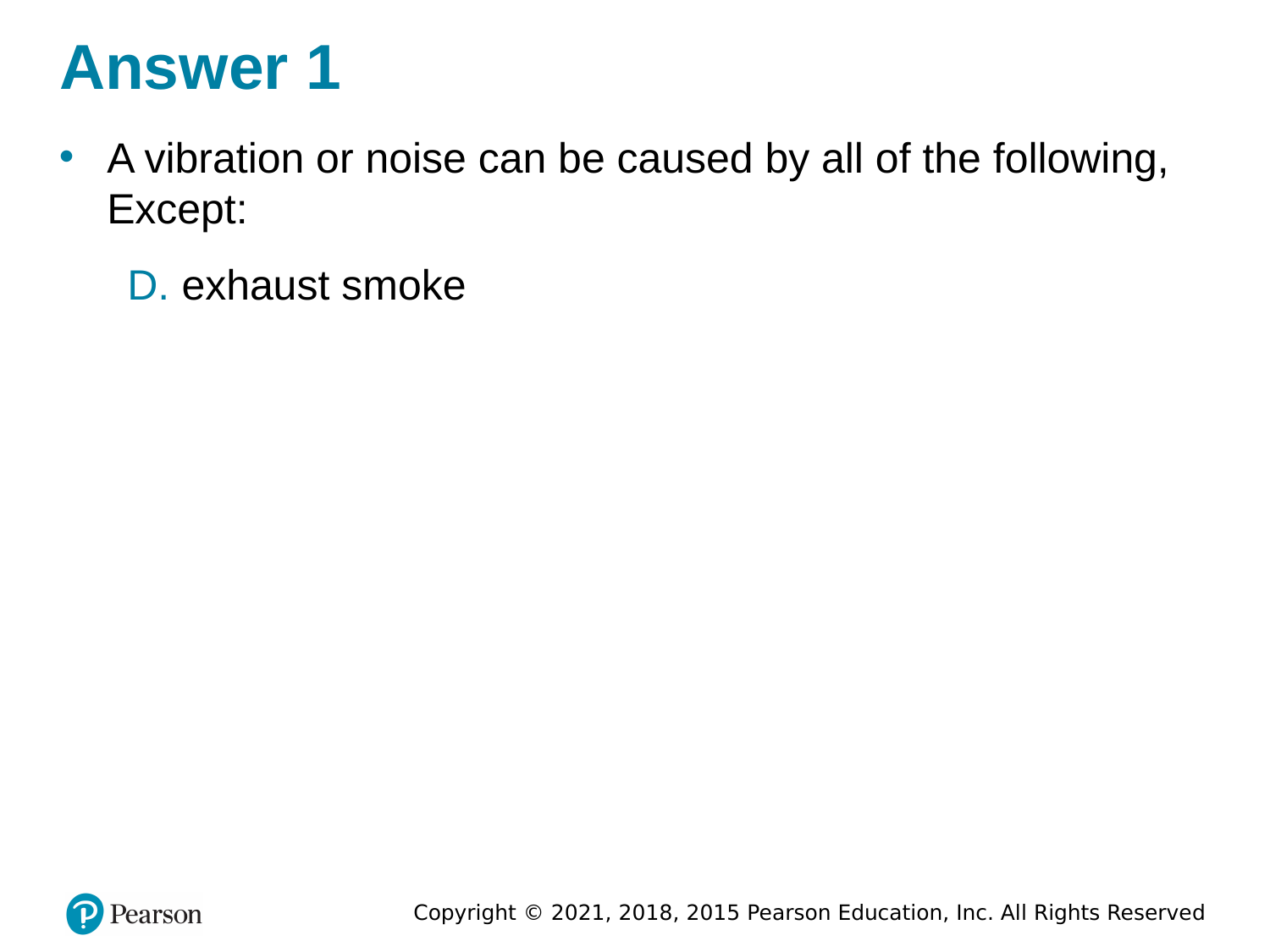

# Answer 1
A vibration or noise can be caused by all of the following, Except:
D. exhaust smoke